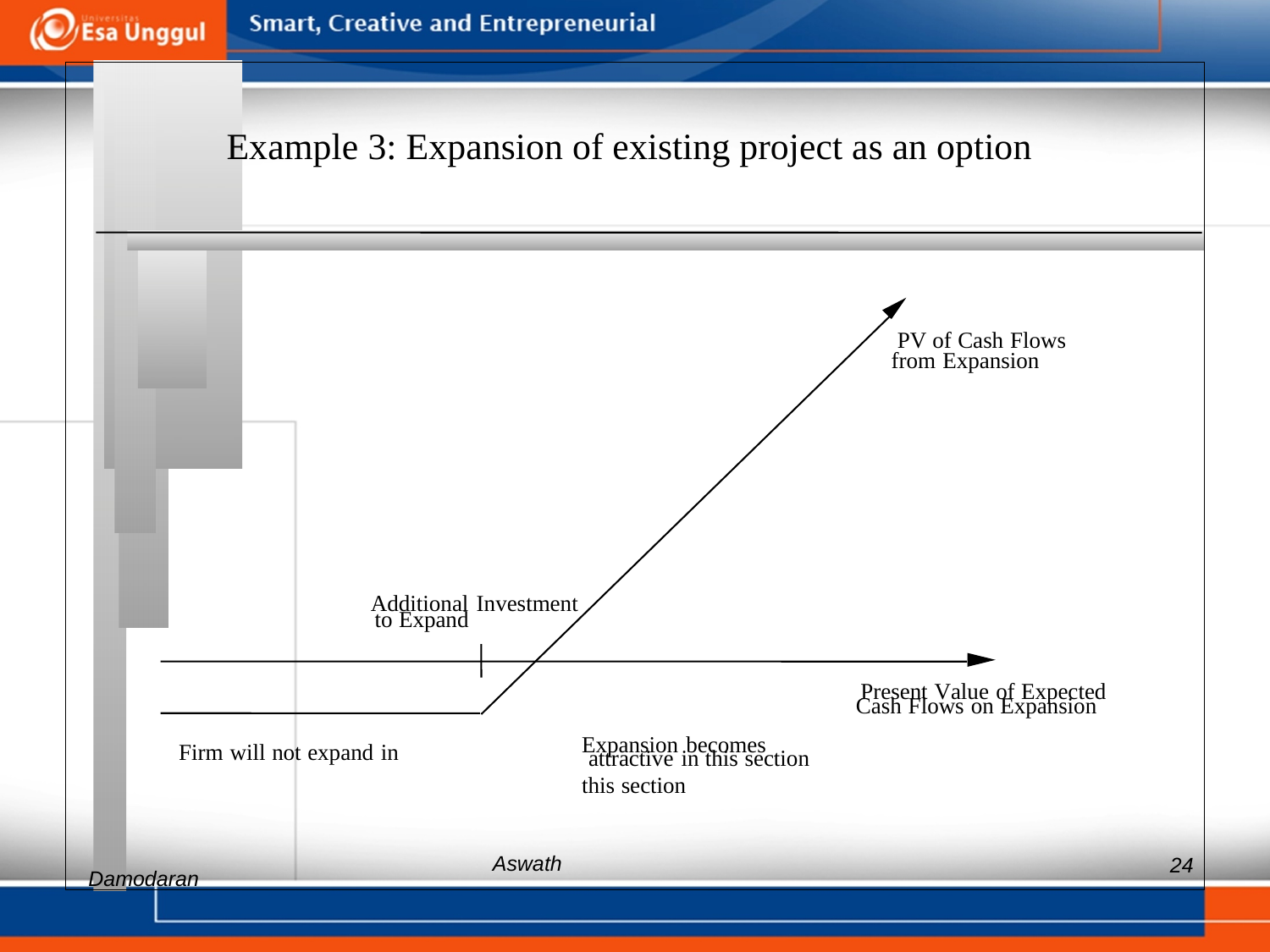

Example 3: Expansion of existing project as an option
PV of Cash Flows
Additional Investment
Present Value of Expected
Expansion becomes
this section
Aswath

from Expansion
to Expand

Cash Flows on Expansion

Firm will not expand in
attractive in this section
24
Damodaran